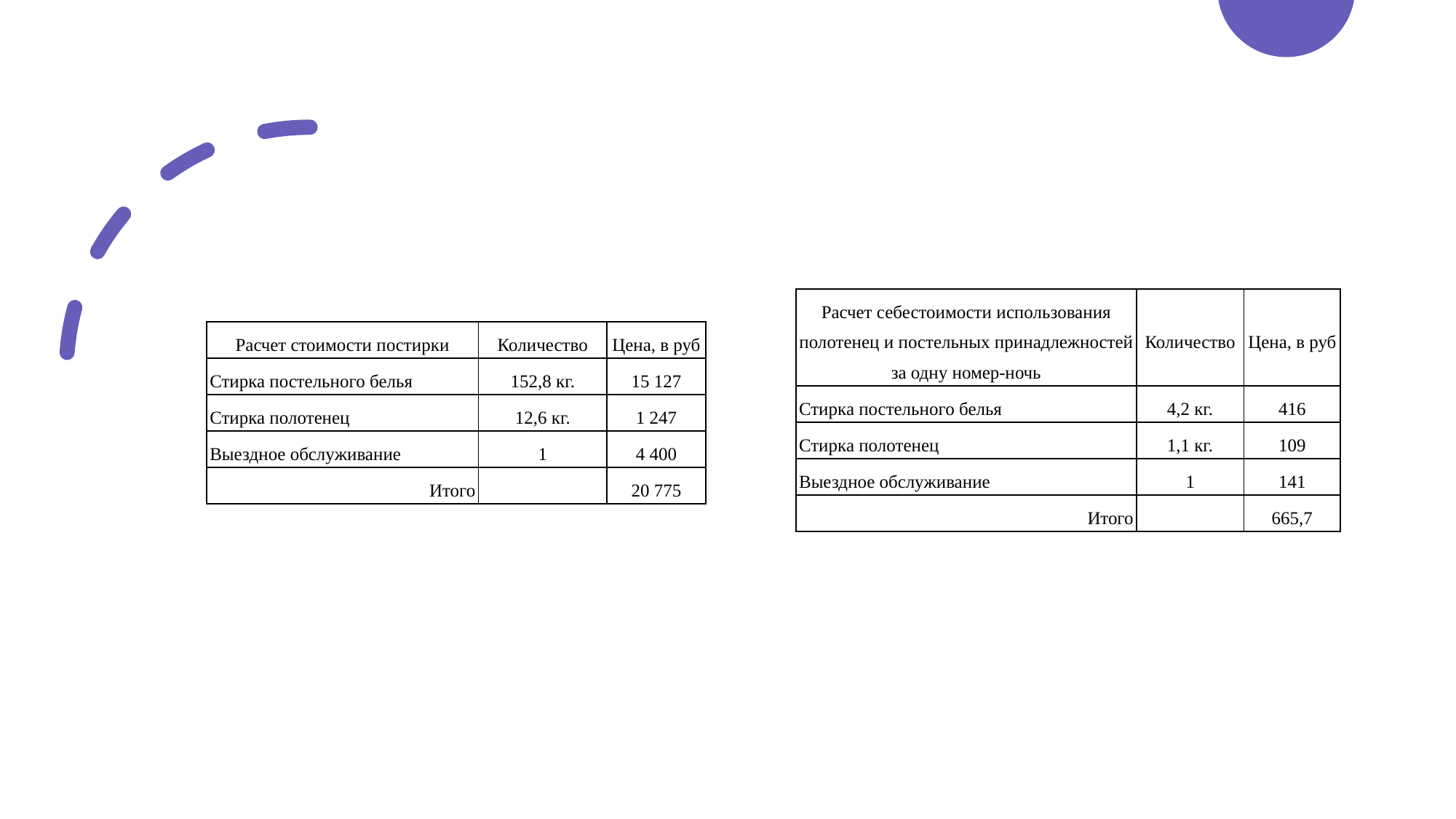

| Расчет себестоимости использования полотенец и постельных принадлежностей за одну номер-ночь | Количество | Цена, в руб |
| --- | --- | --- |
| Стирка постельного белья | 4,2 кг. | 416 |
| Стирка полотенец | 1,1 кг. | 109 |
| Выездное обслуживание | 1 | 141 |
| Итого |  | 665,7 |
| Расчет стоимости постирки | Количество | Цена, в руб |
| --- | --- | --- |
| Стирка постельного белья | 152,8 кг. | 15 127 |
| Стирка полотенец | 12,6 кг. | 1 247 |
| Выездное обслуживание | 1 | 4 400 |
| Итого |  | 20 775 |